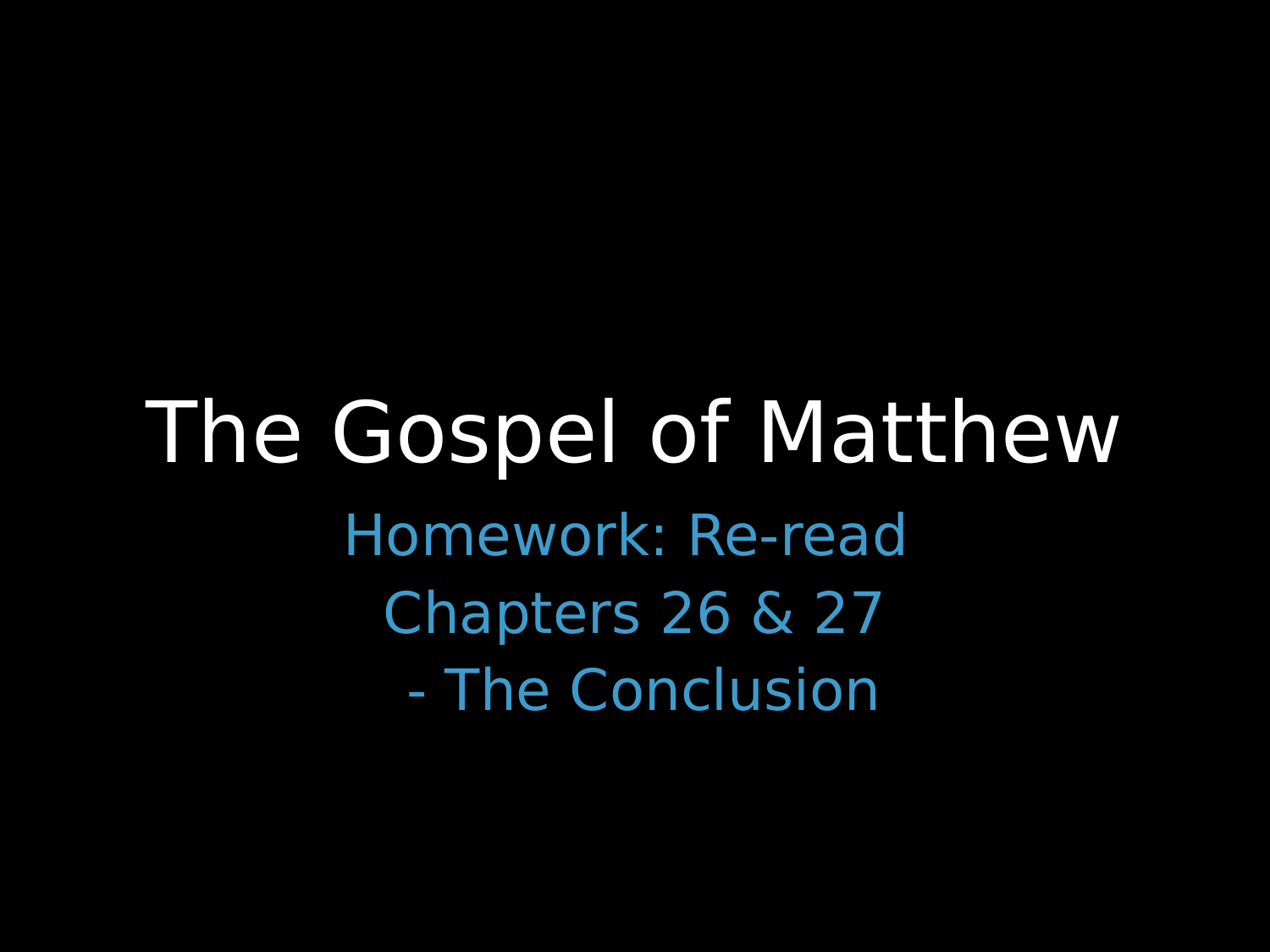

# The Gospel of Matthew
Homework: Re-read
Chapters 26 & 27
 - The Conclusion